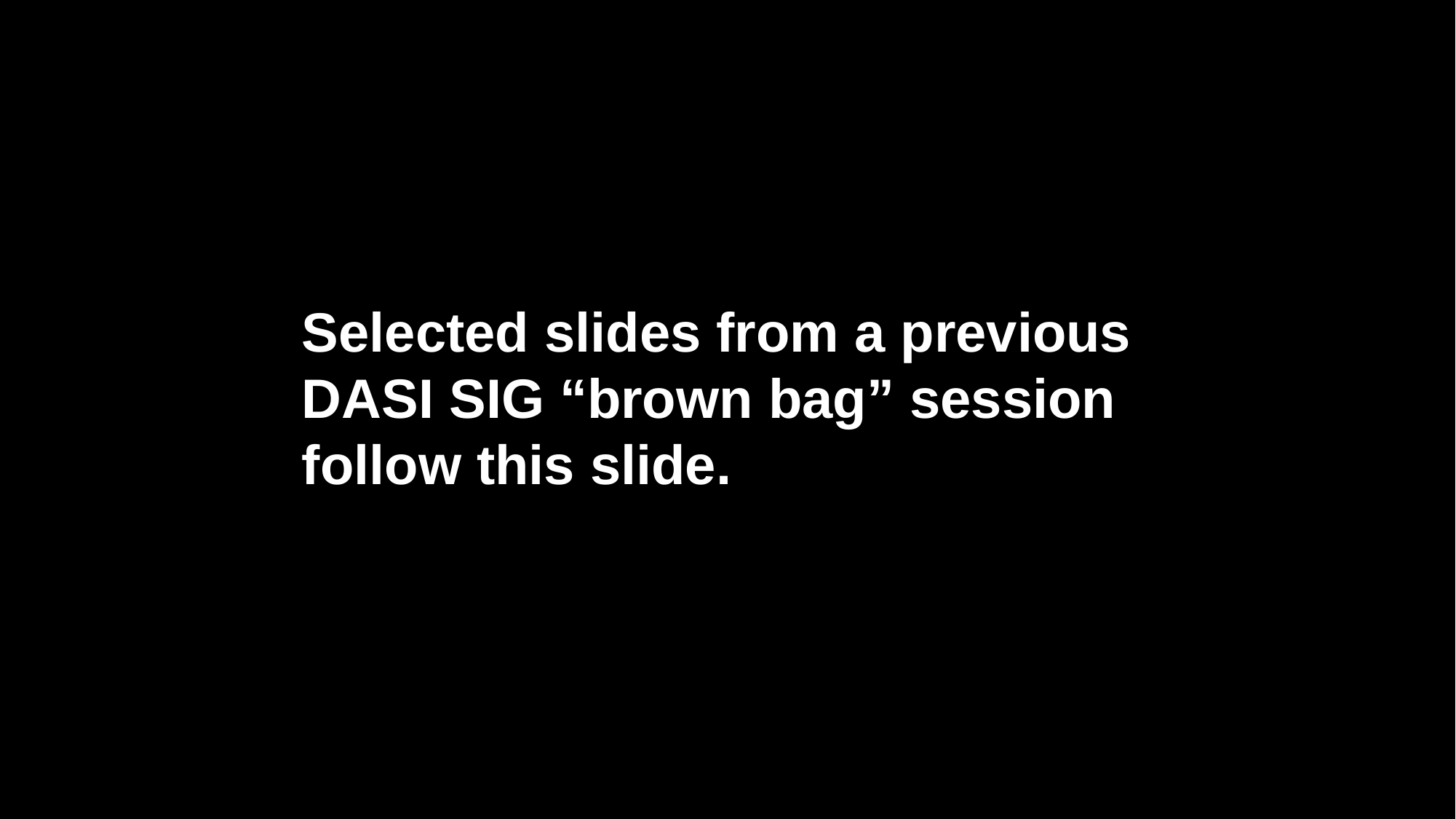

Selected slides from a previous DASI SIG “brown bag” session follow this slide.